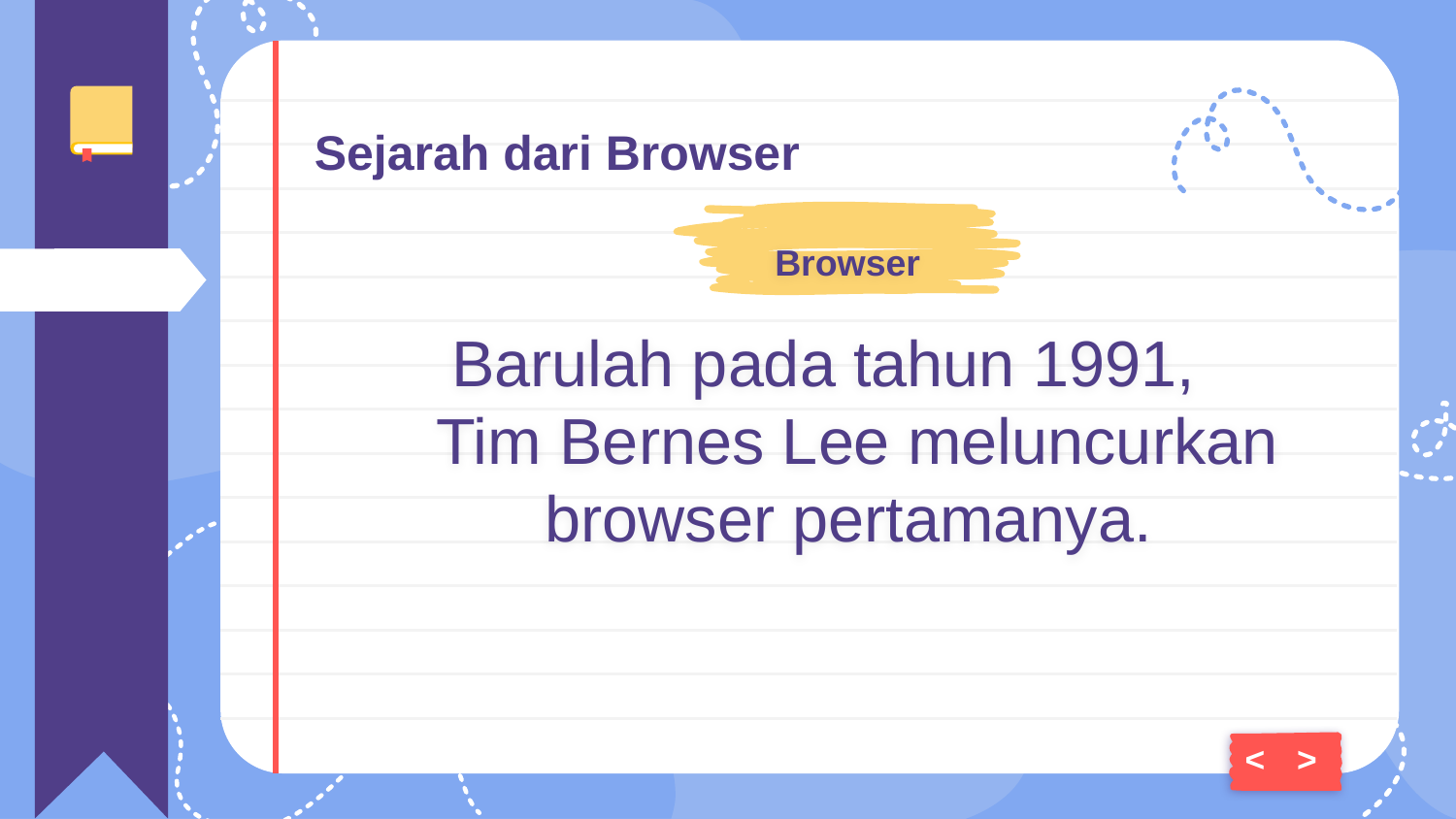

# Sejarah dari Browser

Browser

Barulah pada tahun 1991,
Tim Bernes Lee meluncurkan browser pertamanya.

<

>